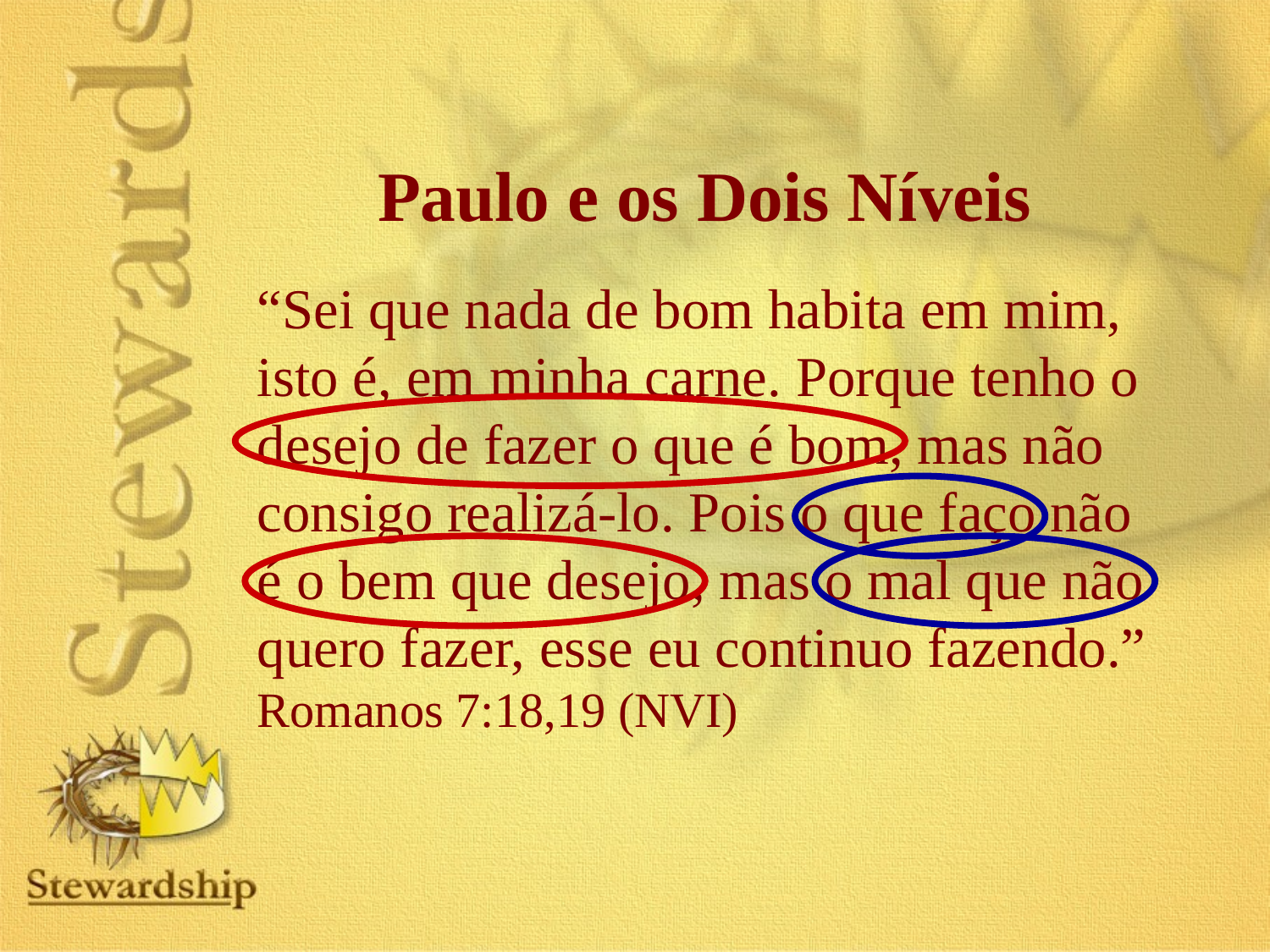

Paulo e os Dois Níveis
“Sei que nada de bom habita em mim, isto é, em minha carne. Porque tenho o desejo de fazer o que é bom, mas não consigo realizá-lo. Pois o que faço não é o bem que desejo, mas o mal que não quero fazer, esse eu continuo fazendo.” Romanos 7:18,19 (NVI)